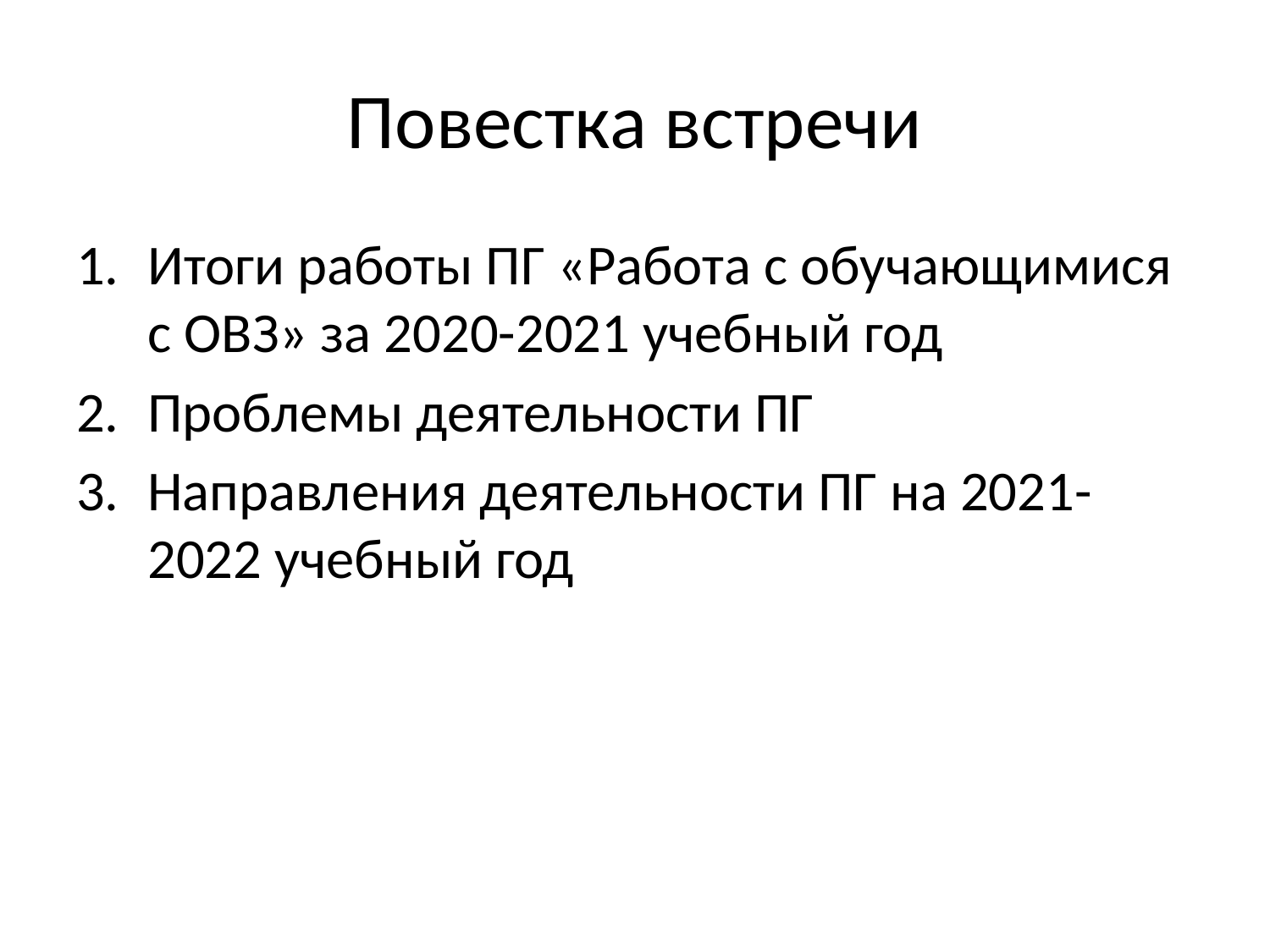

# Повестка встречи
Итоги работы ПГ «Работа с обучающимися с ОВЗ» за 2020-2021 учебный год
Проблемы деятельности ПГ
Направления деятельности ПГ на 2021-2022 учебный год